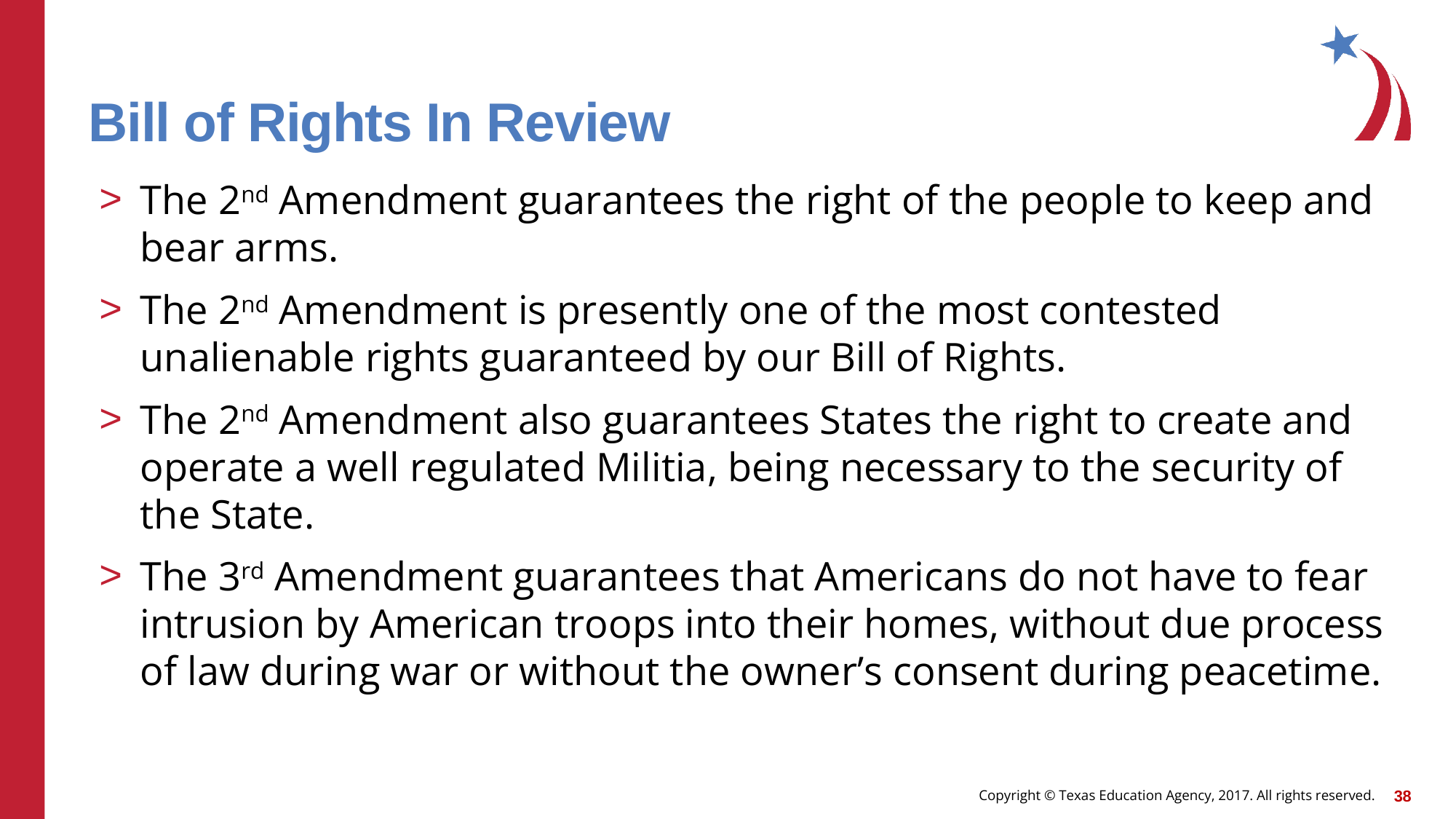

# Bill of Rights In Review
The 2nd Amendment guarantees the right of the people to keep and bear arms.
The 2nd Amendment is presently one of the most contested unalienable rights guaranteed by our Bill of Rights.
The 2nd Amendment also guarantees States the right to create and operate a well regulated Militia, being necessary to the security of the State.
The 3rd Amendment guarantees that Americans do not have to fear intrusion by American troops into their homes, without due process of law during war or without the owner’s consent during peacetime.